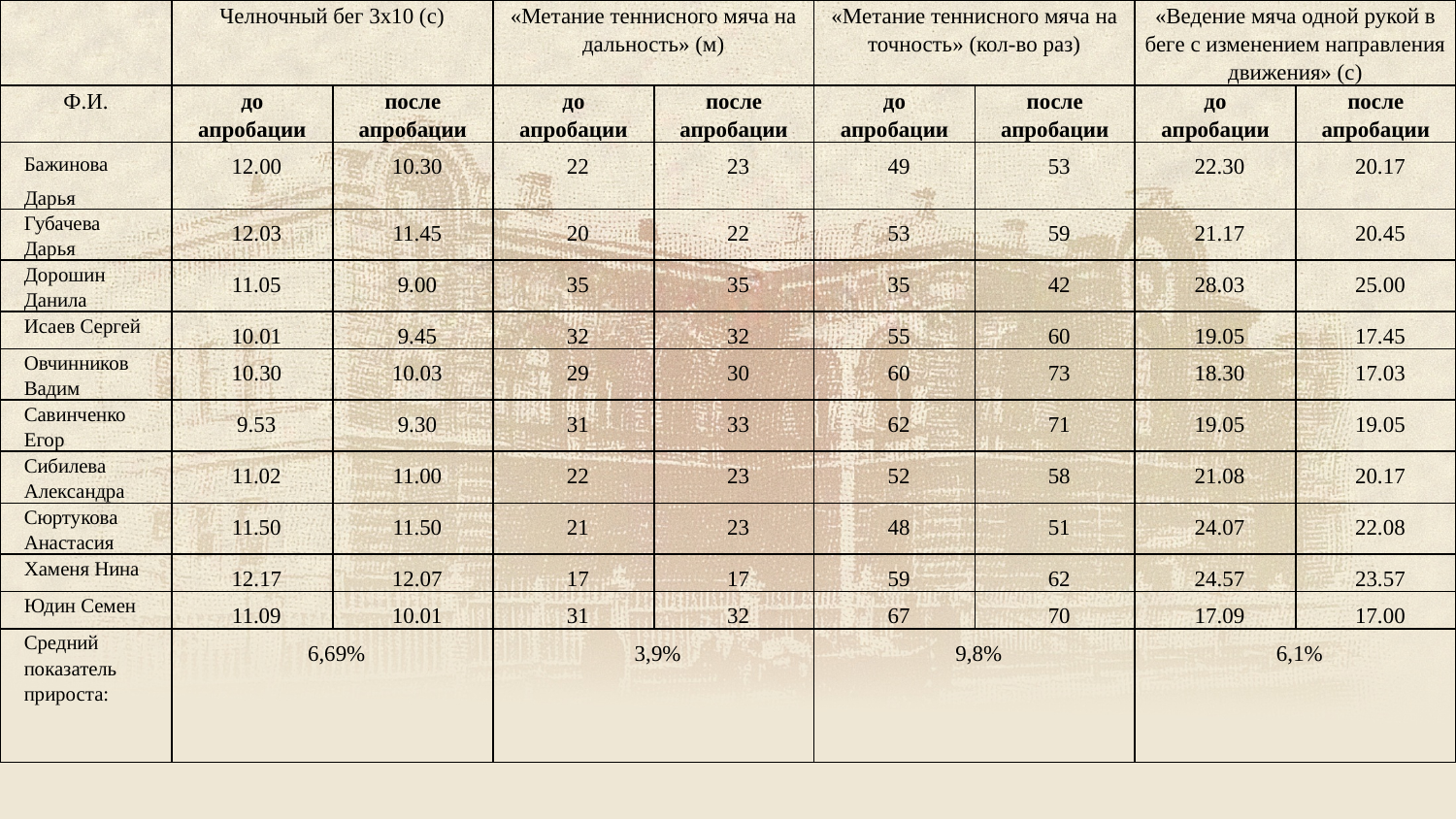

|  | Челночный бег 3х10 (с) |  | «Метание теннисного мяча на дальность» (м) |  | «Метание теннисного мяча на точность» (кол-во раз) |  | «Ведение мяча одной рукой в беге с изменением направления движения» (с) |  |
| --- | --- | --- | --- | --- | --- | --- | --- | --- |
| Ф.И. | до апробации | после апробации | до апробации | после апробации | до апробации | после апробации | до апробации | после апробации |
| Бажинова Дарья | 12.00 | 10.30 | 22 | 23 | 49 | 53 | 22.30 | 20.17 |
| Губачева Дарья | 12.03 | 11.45 | 20 | 22 | 53 | 59 | 21.17 | 20.45 |
| Дорошин Данила | 11.05 | 9.00 | 35 | 35 | 35 | 42 | 28.03 | 25.00 |
| Исаев Сергей | 10.01 | 9.45 | 32 | 32 | 55 | 60 | 19.05 | 17.45 |
| Овчинников Вадим | 10.30 | 10.03 | 29 | 30 | 60 | 73 | 18.30 | 17.03 |
| Савинченко Егор | 9.53 | 9.30 | 31 | 33 | 62 | 71 | 19.05 | 19.05 |
| Сибилева Александра | 11.02 | 11.00 | 22 | 23 | 52 | 58 | 21.08 | 20.17 |
| Сюртукова Анастасия | 11.50 | 11.50 | 21 | 23 | 48 | 51 | 24.07 | 22.08 |
| Хаменя Нина | 12.17 | 12.07 | 17 | 17 | 59 | 62 | 24.57 | 23.57 |
| Юдин Семен | 11.09 | 10.01 | 31 | 32 | 67 | 70 | 17.09 | 17.00 |
| Средний показатель прироста: | 6,69% |  | 3,9% |  | 9,8% |  | 6,1% |  |